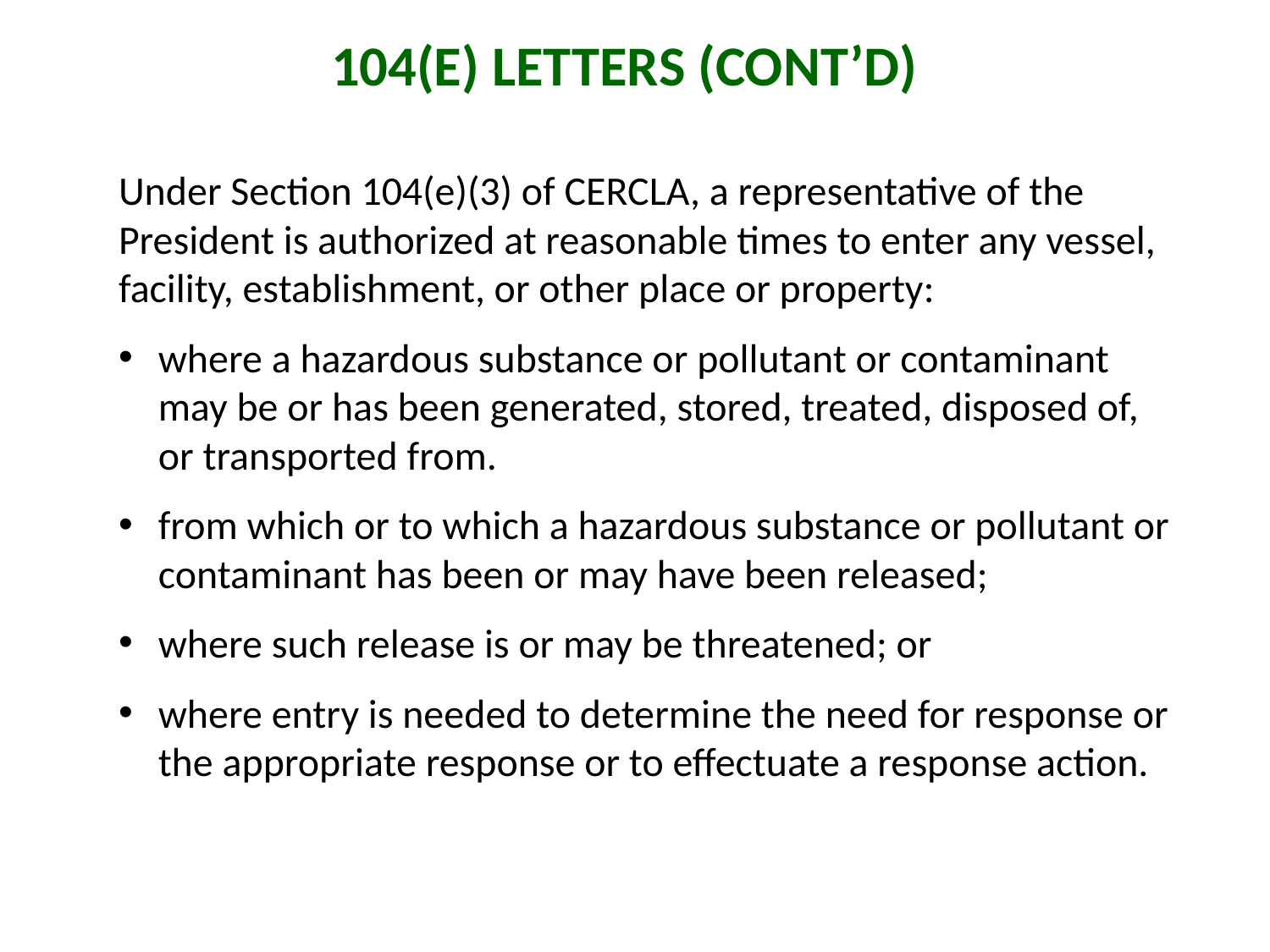

104(e) Letters (Cont’d)
Under Section 104(e)(3) of CERCLA, a representative of the President is authorized at reasonable times to enter any vessel, facility, establishment, or other place or property:
where a hazardous substance or pollutant or contaminant may be or has been generated, stored, treated, disposed of, or transported from.
from which or to which a hazardous substance or pollutant or contaminant has been or may have been released;
where such release is or may be threatened; or
where entry is needed to determine the need for response or the appropriate response or to effectuate a response action.